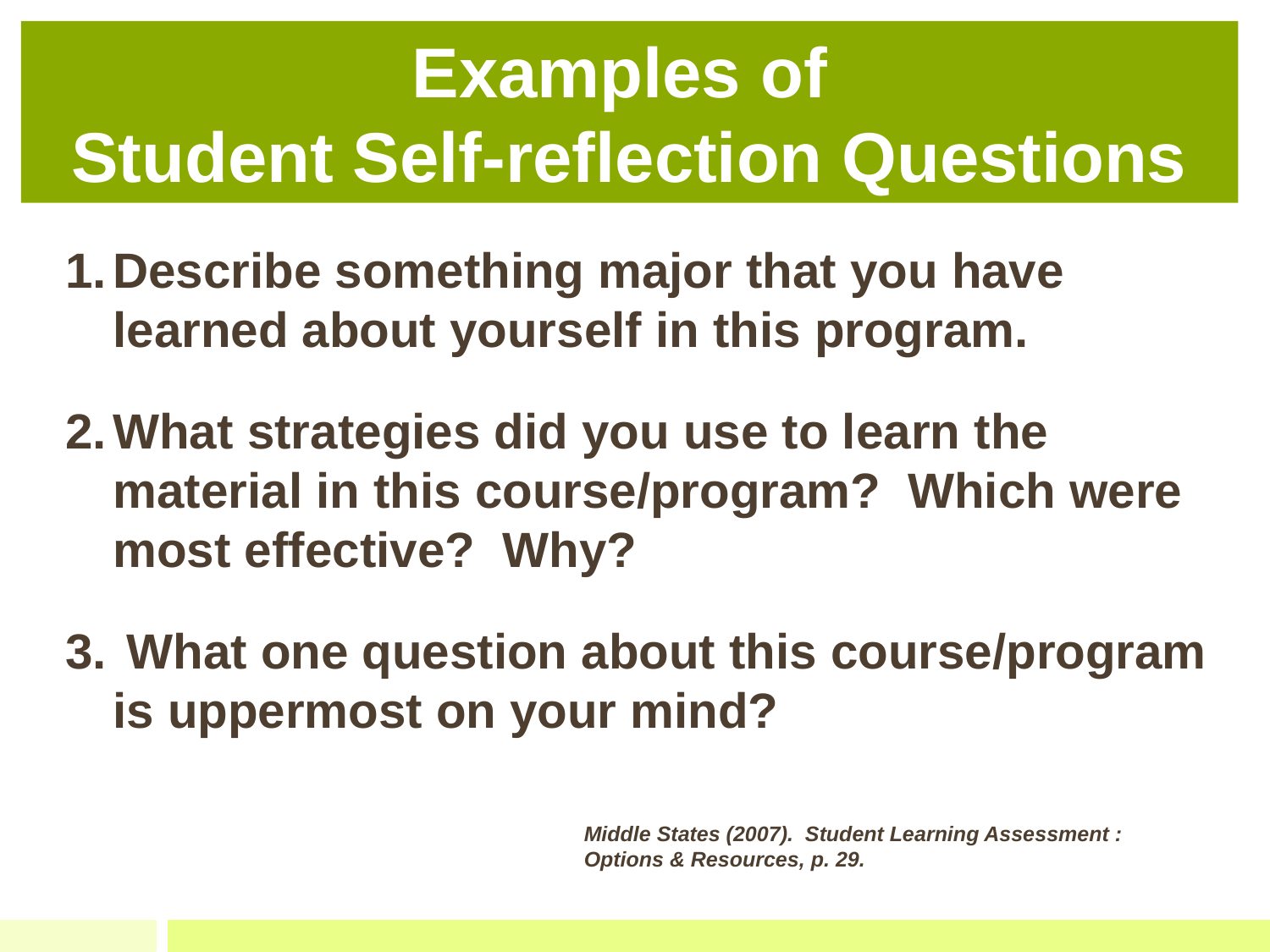

Examples of
Student Self-reflection Questions
Describe something major that you have learned about yourself in this program.
What strategies did you use to learn the material in this course/program?  Which were most effective?  Why?
 What one question about this course/program is uppermost on your mind?
Middle States (2007).  Student Learning Assessment : Options & Resources, p. 29.